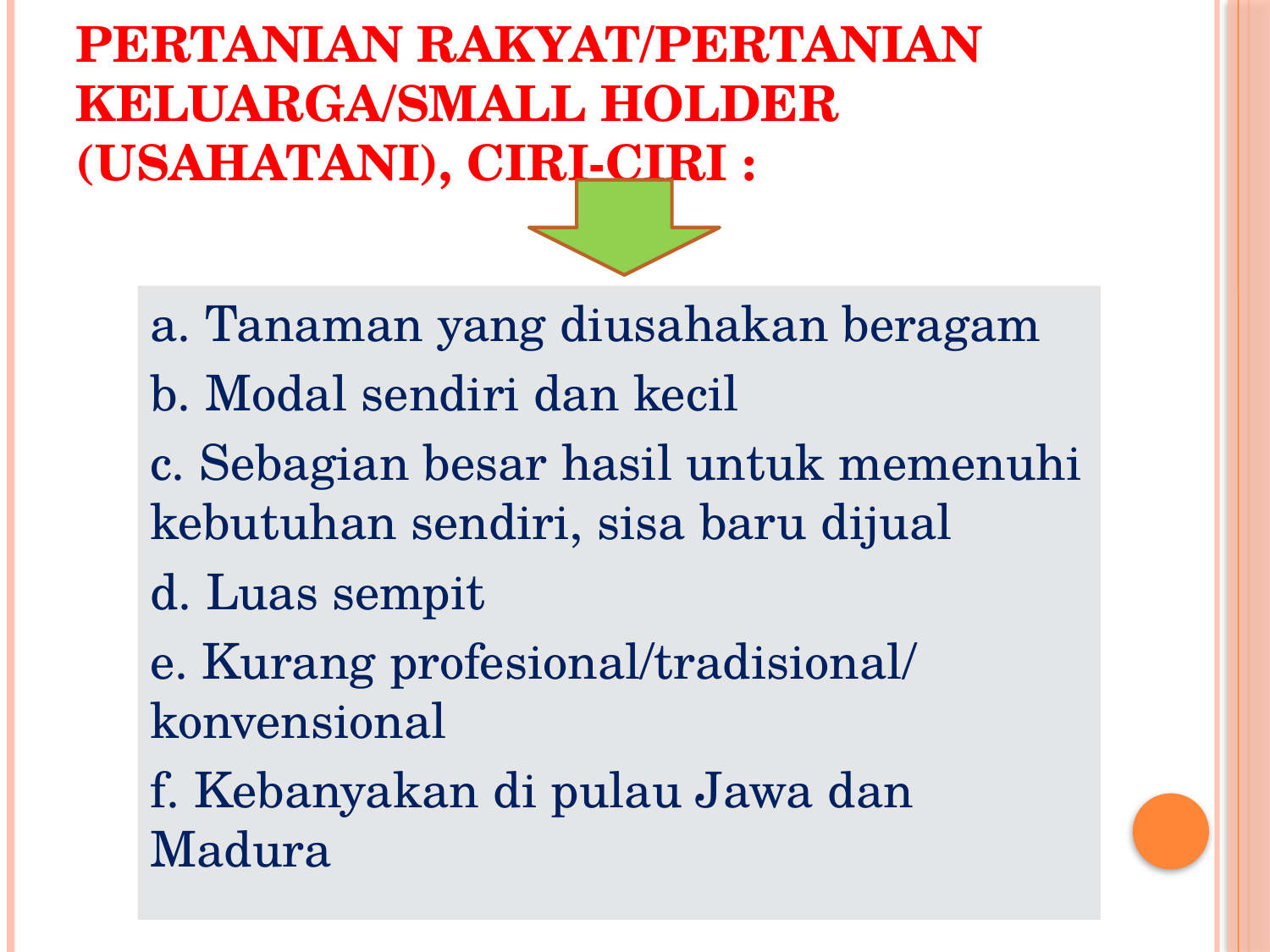

# Pertanian rakyat/pertanian keluarga/small holder (usahatani), ciri-ciri :

a. Tanaman yang diusahakan beragam
b. Modal sendiri dan kecil
c. Sebagian besar hasil untuk memenuhi kebutuhan sendiri, sisa baru dijual
d. Luas sempit
e. Kurang profesional/tradisional/ konvensional
f. Kebanyakan di pulau Jawa dan Madura